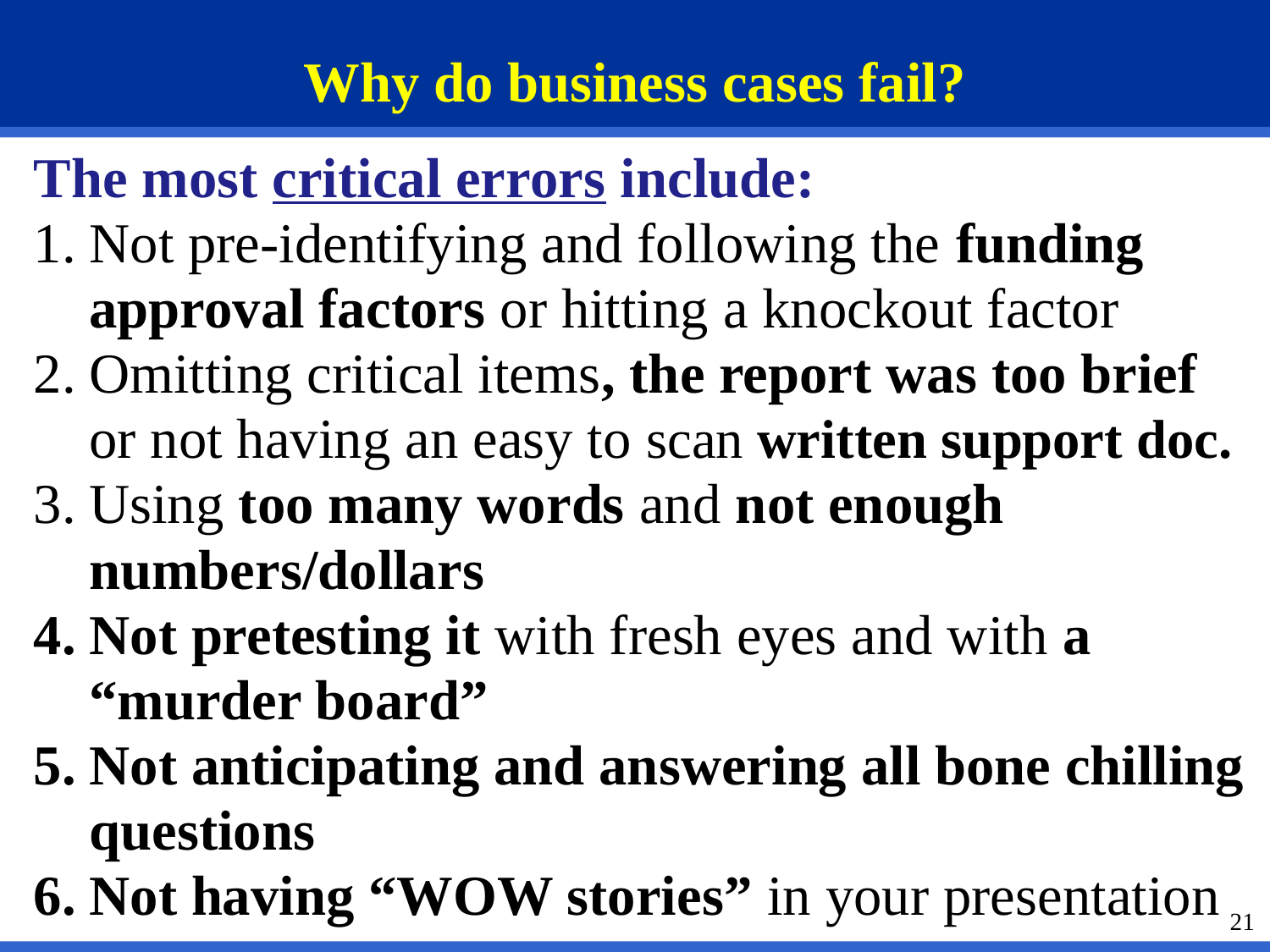

# Why do business cases fail?
The most critical errors include:
Not pre-identifying and following the funding approval factors or hitting a knockout factor
Omitting critical items, the report was too brief or not having an easy to scan written support doc.
Using too many words and not enough numbers/dollars
Not pretesting it with fresh eyes and with a “murder board”
Not anticipating and answering all bone chilling questions
Not having “WOW stories” in your presentation

21